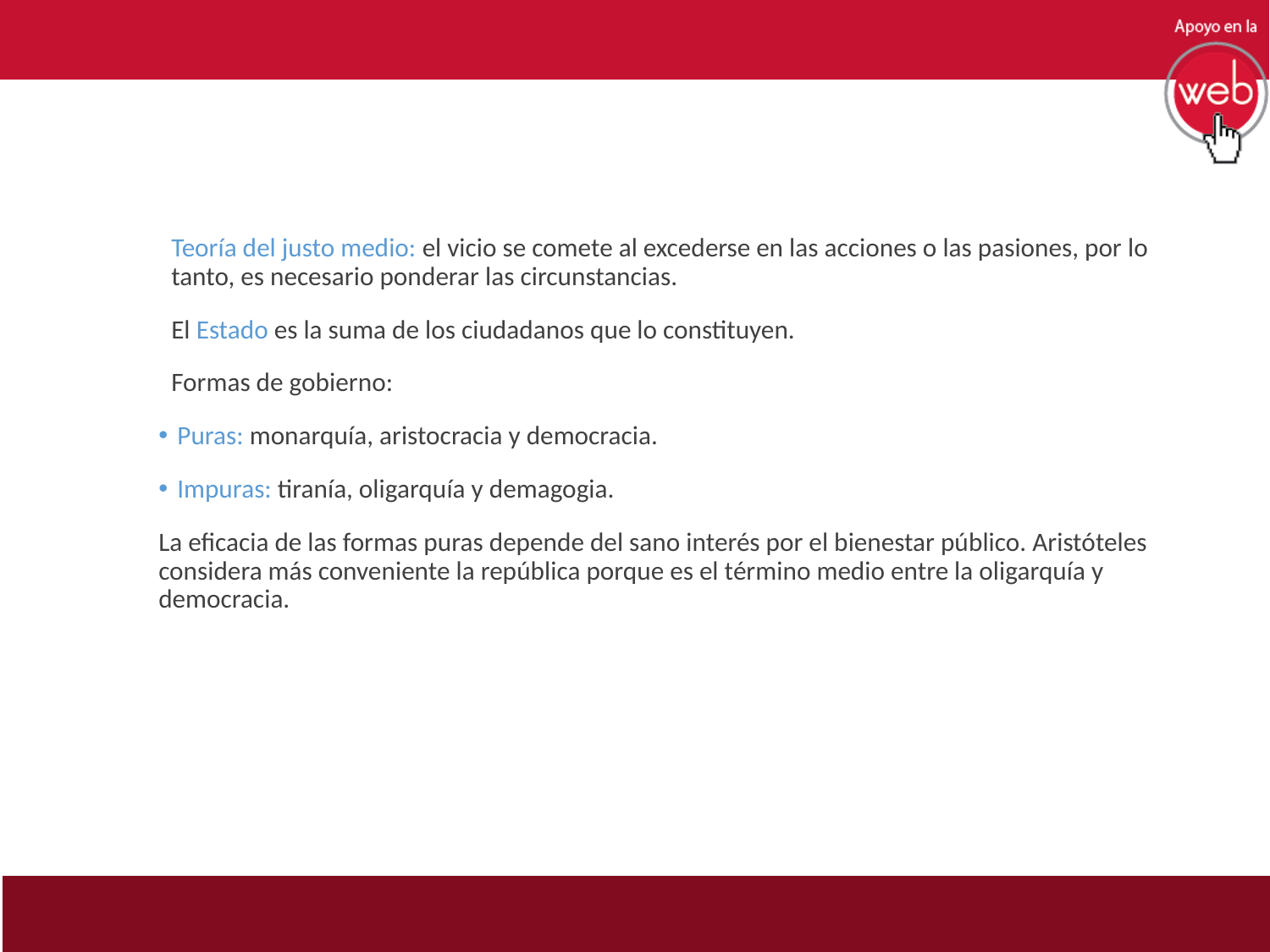

Teoría del justo medio: el vicio se comete al excederse en las acciones o las pasiones, por lo tanto, es necesario ponderar las circunstancias.
El Estado es la suma de los ciudadanos que lo constituyen.
Formas de gobierno:
 Puras: monarquía, aristocracia y democracia.
 Impuras: tiranía, oligarquía y demagogia.
La eficacia de las formas puras depende del sano interés por el bienestar público. Aristóteles considera más conveniente la república porque es el término medio entre la oligarquía y democracia.